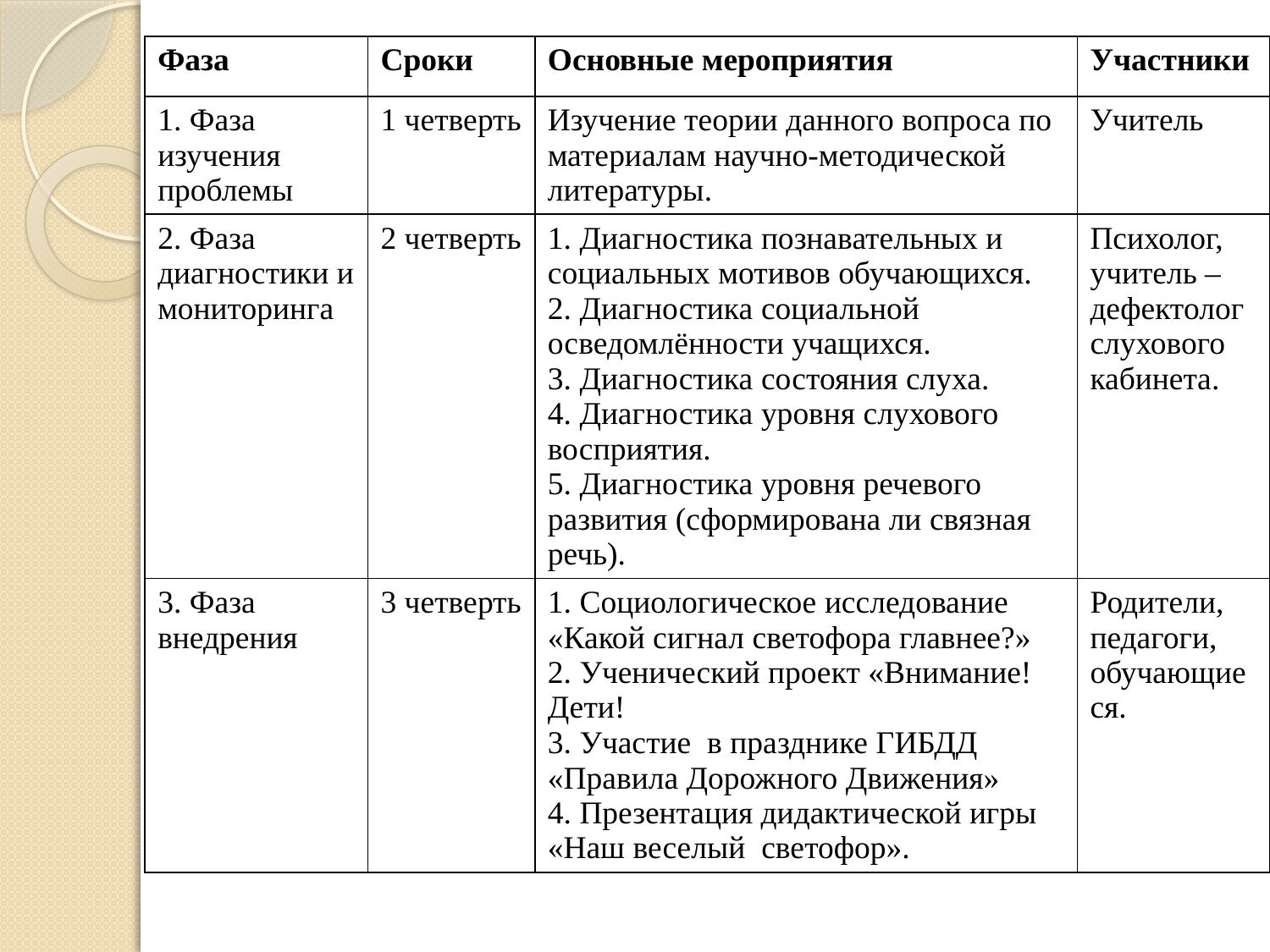

| Фаза | Сроки | Основные мероприятия | Участники |
| --- | --- | --- | --- |
| 1. Фаза изучения проблемы | 1 четверть | Изучение теории данного вопроса по материалам научно-методической литературы. | Учитель |
| 2. Фаза диагностики и мониторинга | 2 четверть | 1. Диагностика познавательных и социальных мотивов обучающихся. 2. Диагностика социальной осведомлённости учащихся. 3. Диагностика состояния слуха. 4. Диагностика уровня слухового восприятия. 5. Диагностика уровня речевого развития (сформирована ли связная речь). | Психолог, учитель – дефектолог слухового кабинета. |
| 3. Фаза внедрения | 3 четверть | 1. Социологическое исследование «Какой сигнал светофора главнее?» 2. Ученический проект «Внимание! Дети! 3. Участие в празднике ГИБДД «Правила Дорожного Движения» 4. Презентация дидактической игры «Наш веселый светофор». | Родители, педагоги, обучающиеся. |